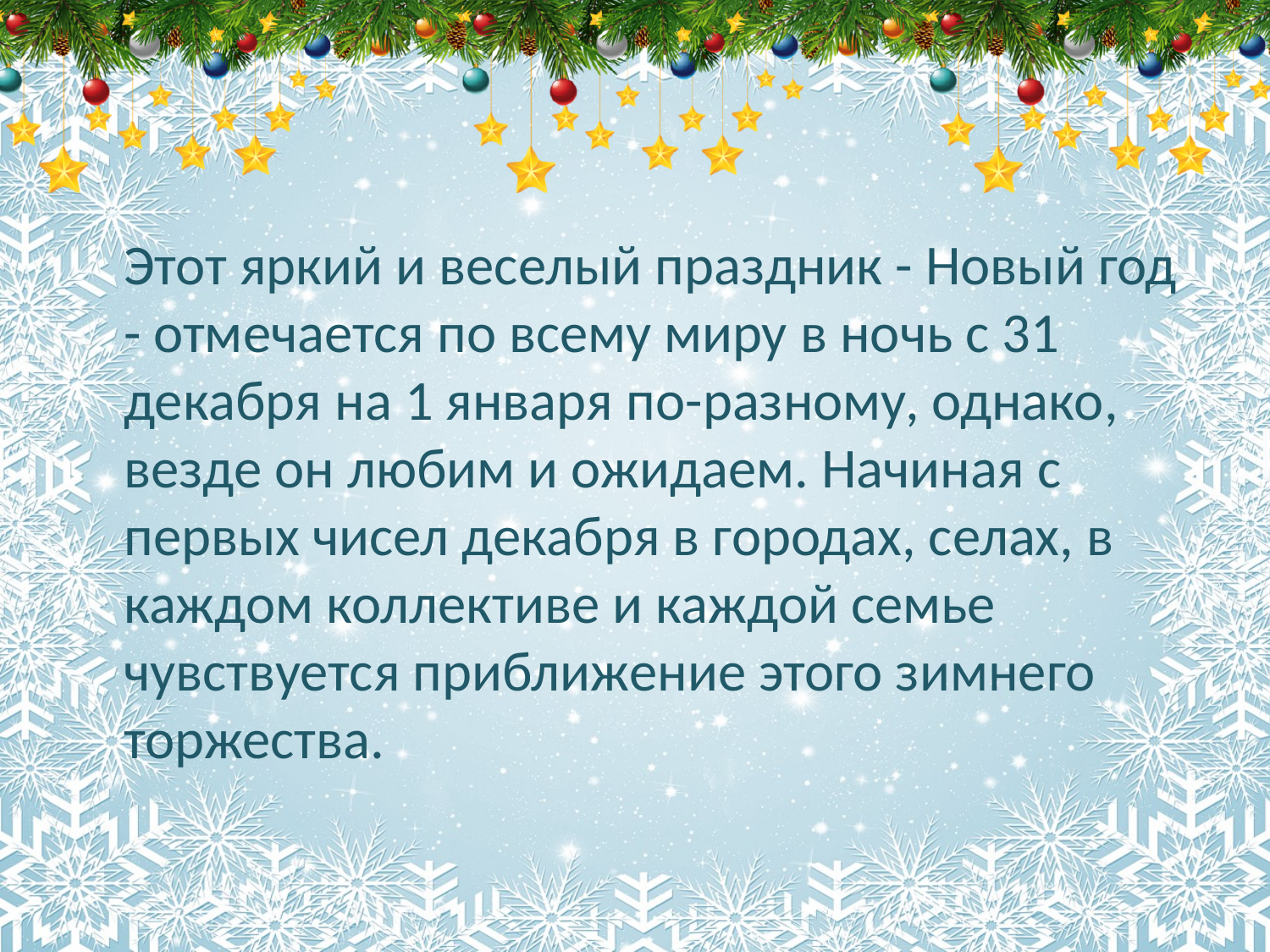

Этот яркий и веселый праздник - Новый год - отмечается по всему миру в ночь с 31 декабря на 1 января по-разному, однако, везде он любим и ожидаем. Начиная с первых чисел декабря в городах, селах, в каждом коллективе и каждой семье чувствуется приближение этого зимнего торжества.